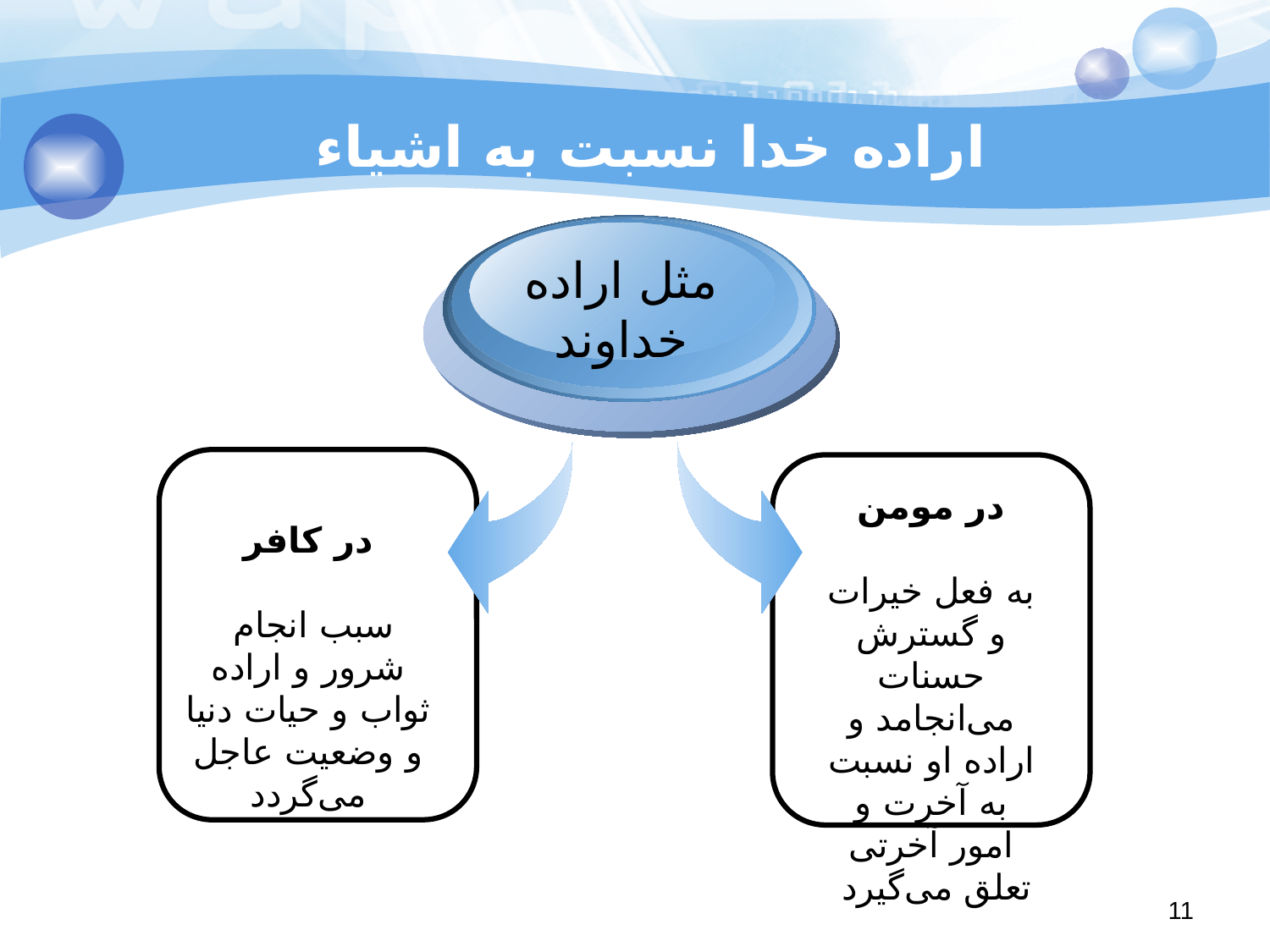

# اراده خدا نسبت به اشیاء

مثل اراده
خداوند

در مومن

به فعل خیرات و گسترش حسنات می‌انجامد و اراده او نسبت به آخرت و امور آخرتی تعلق می‌گیرد
در کافر

 سبب انجام شرور و اراده ثواب و حیات دنیا و وضعیت عاجل می‌گردد
11